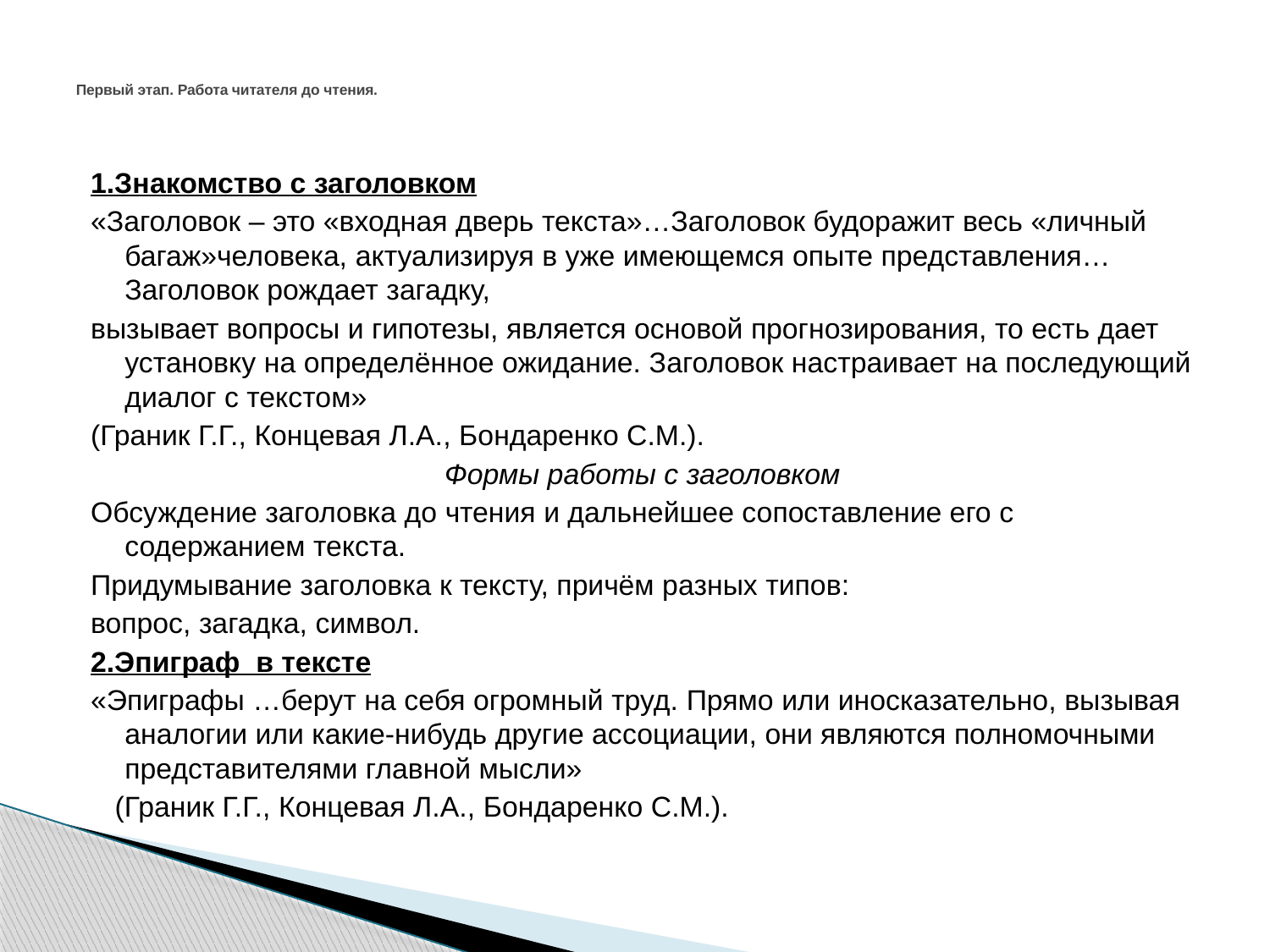

# Первый этап. Работа читателя до чтения.
1.Знакомство с заголовком
«Заголовок – это «входная дверь текста»…Заголовок будоражит весь «личный багаж»человека, актуализируя в уже имеющемся опыте представления…Заголовок рождает загадку,
вызывает вопросы и гипотезы, является основой прогнозирования, то есть дает установку на определённое ожидание. Заголовок настраивает на последующий диалог с текстом»
(Граник Г.Г., Концевая Л.А., Бондаренко С.М.).
Формы работы с заголовком
Обсуждение заголовка до чтения и дальнейшее сопоставление его с содержанием текста.
Придумывание заголовка к тексту, причём разных типов:
вопрос, загадка, символ.
2.Эпиграф  в тексте
«Эпиграфы …берут на себя огромный труд. Прямо или иносказательно, вызывая аналогии или какие-нибудь другие ассоциации, они являются полномочными представителями главной мысли»
   (Граник Г.Г., Концевая Л.А., Бондаренко С.М.).